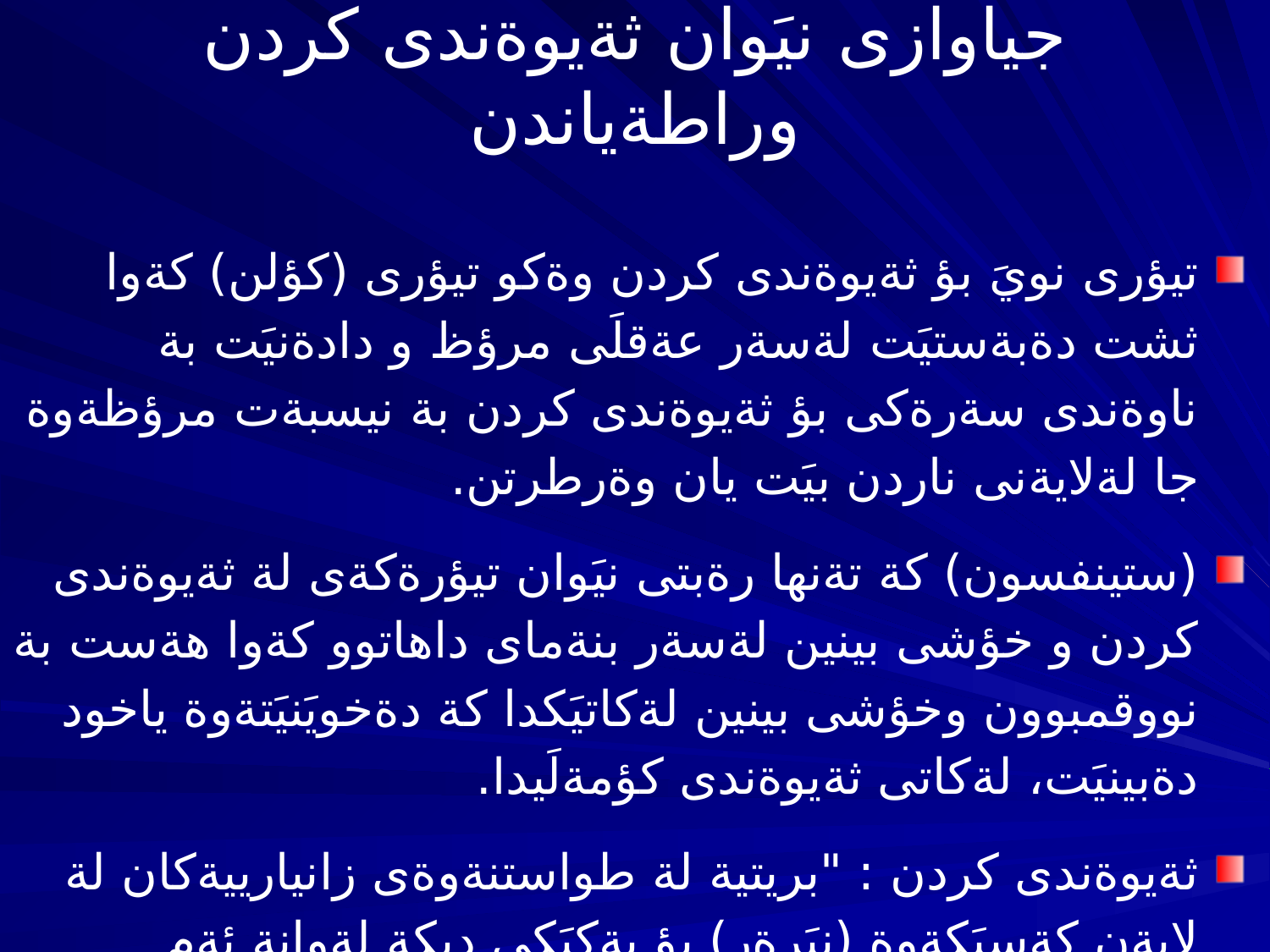

# جياوازى نيَوان ثةيوةندى كردن وراطةياندن

تيؤرى نويَ بؤ ثةيوةندى كردن وةكو تيؤرى (كؤلن) كةوا ثشت دةبةستيَت لةسةر عةقلَى مرؤظ و دادةنيَت بة ناوةندى سةرةكى بؤ ثةيوةندى كردن بة نيسبةت مرؤظةوة جا لةلايةنى ناردن بيَت يان وةرطرتن.
(ستينفسون) كة تةنها رةبتى نيَوان تيؤرةكةى لة ثةيوةندى كردن و خؤشى بينين لةسةر بنةماى داهاتوو كةوا هةست بة نووقمبوون وخؤشى بينين لةكاتيَكدا كة دةخويَنيَتةوة ياخود دةبينيَت، لةكاتى ثةيوةندى كؤمةلَيدا.
ثةيوةندى كردن : "بريتية لة طواستنةوةى زانيارييةكان لة لايةن كةسيَكةوة (نيَرةر) بؤ يةكيَكى ديكة لةوانة ئةم زانياريانة بيروبؤَضون يان بيرؤكة يان موقتةرةحات ياخود فةرمان ياخود هتد".